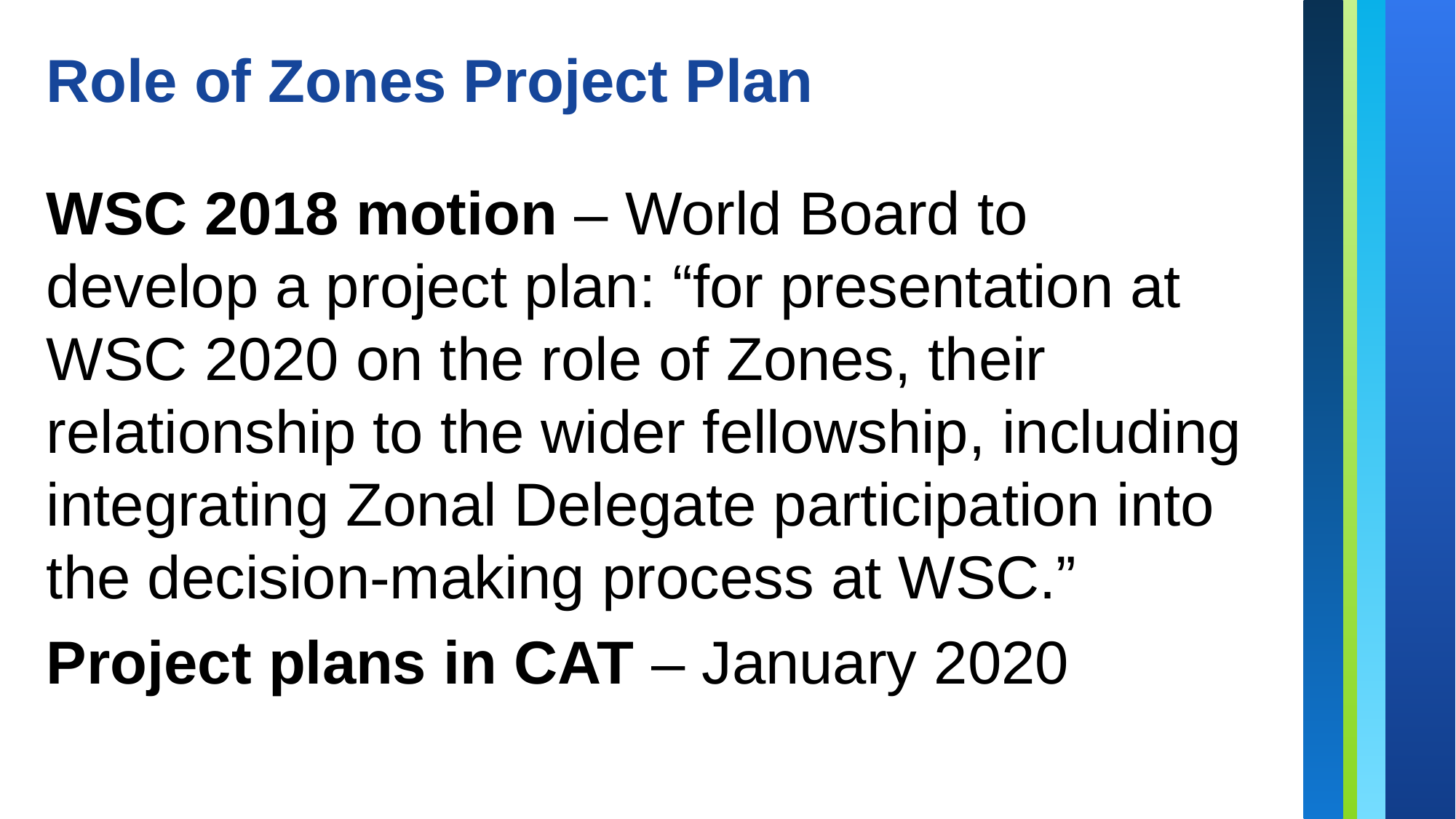

Role of Zones Project Plan
WSC 2018 motion – World Board to develop a project plan: “for presentation at WSC 2020 on the role of Zones, their relationship to the wider fellowship, including integrating Zonal Delegate participation into the decision-making process at WSC.”
Project plans in CAT – January 2020